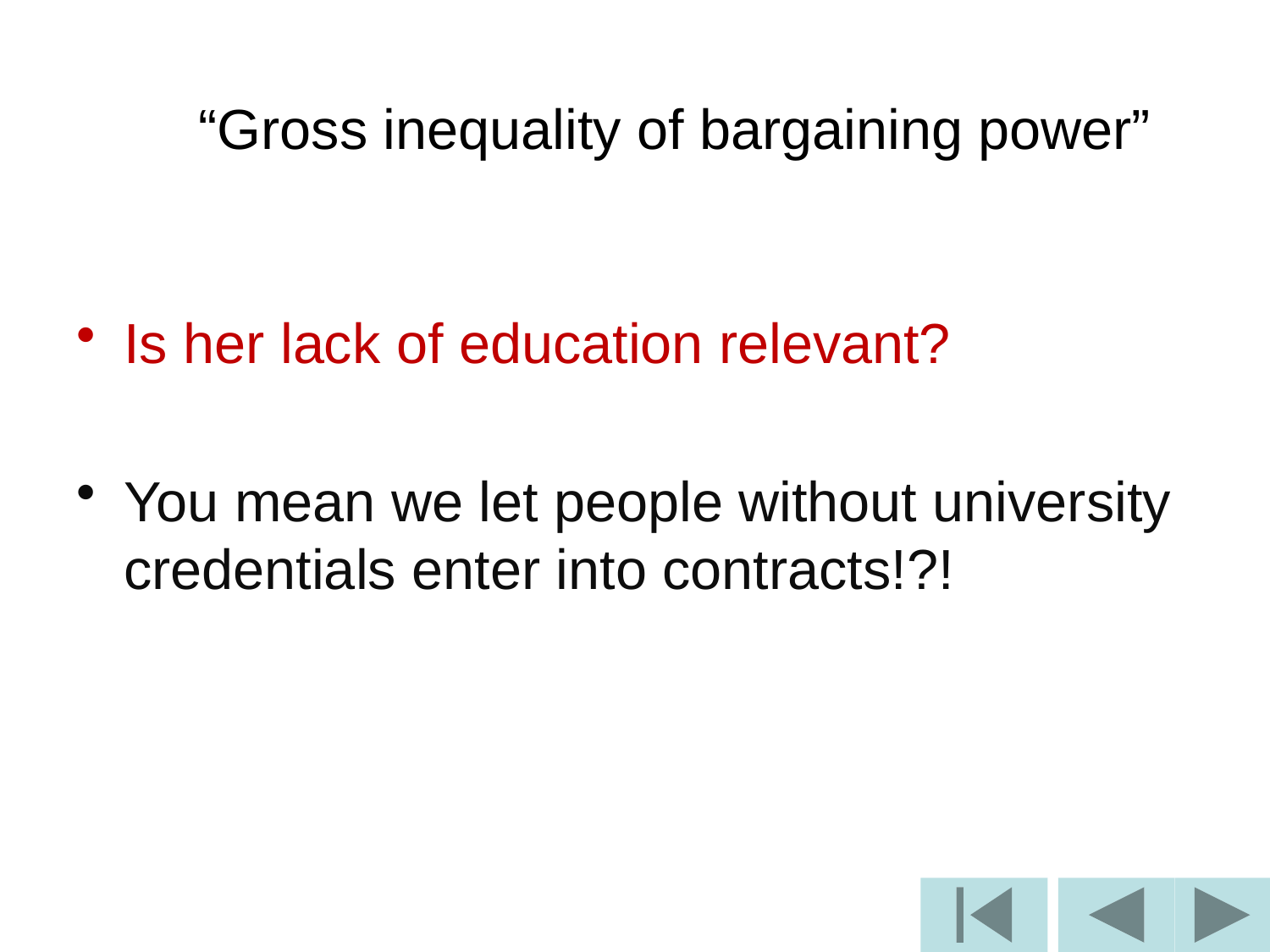

# “Gross inequality of bargaining power”

Is her lack of education relevant?

You mean we let people without university credentials enter into contracts!?!